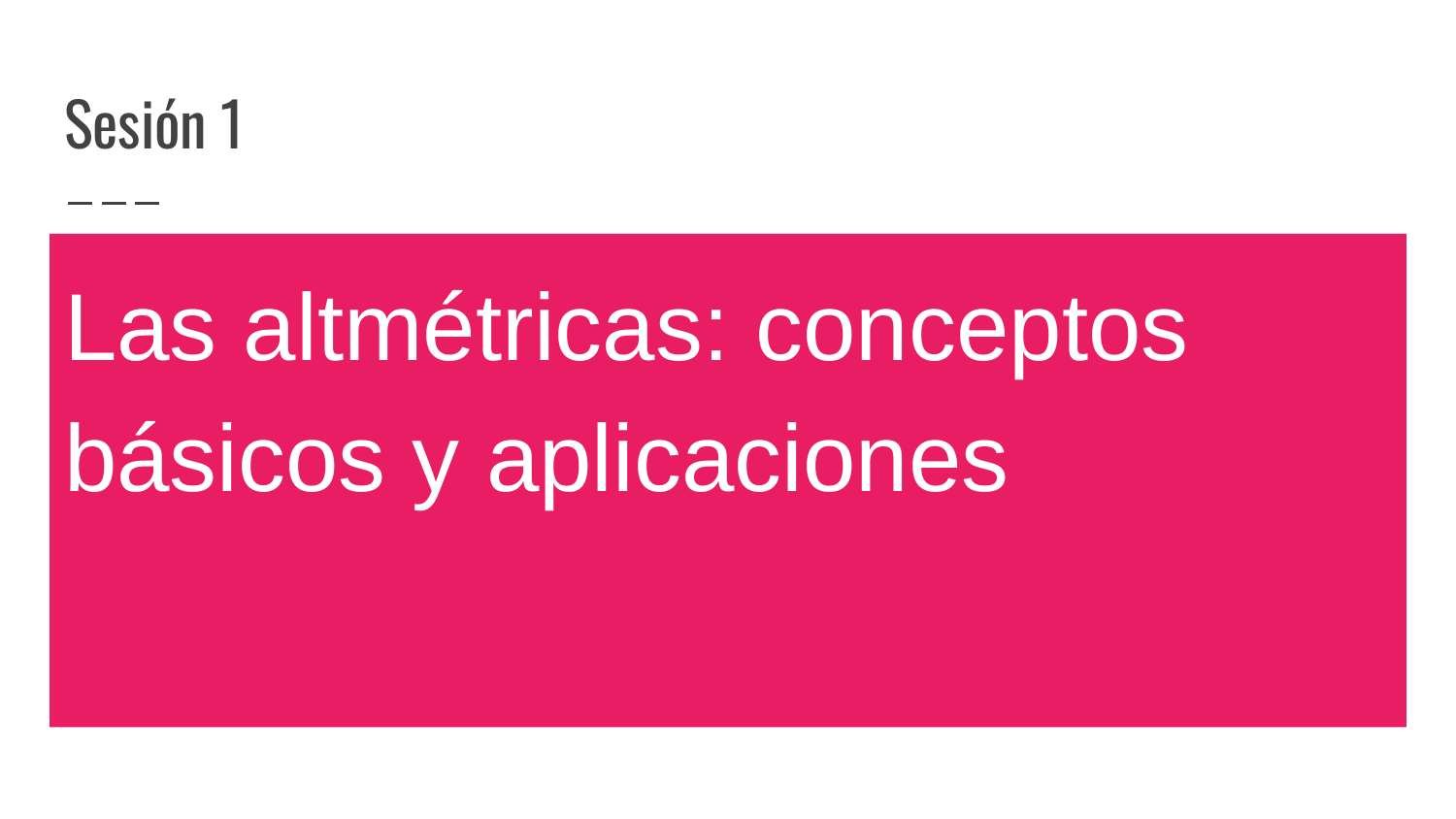

# Sesión 1
Las altmétricas: conceptos básicos y aplicaciones